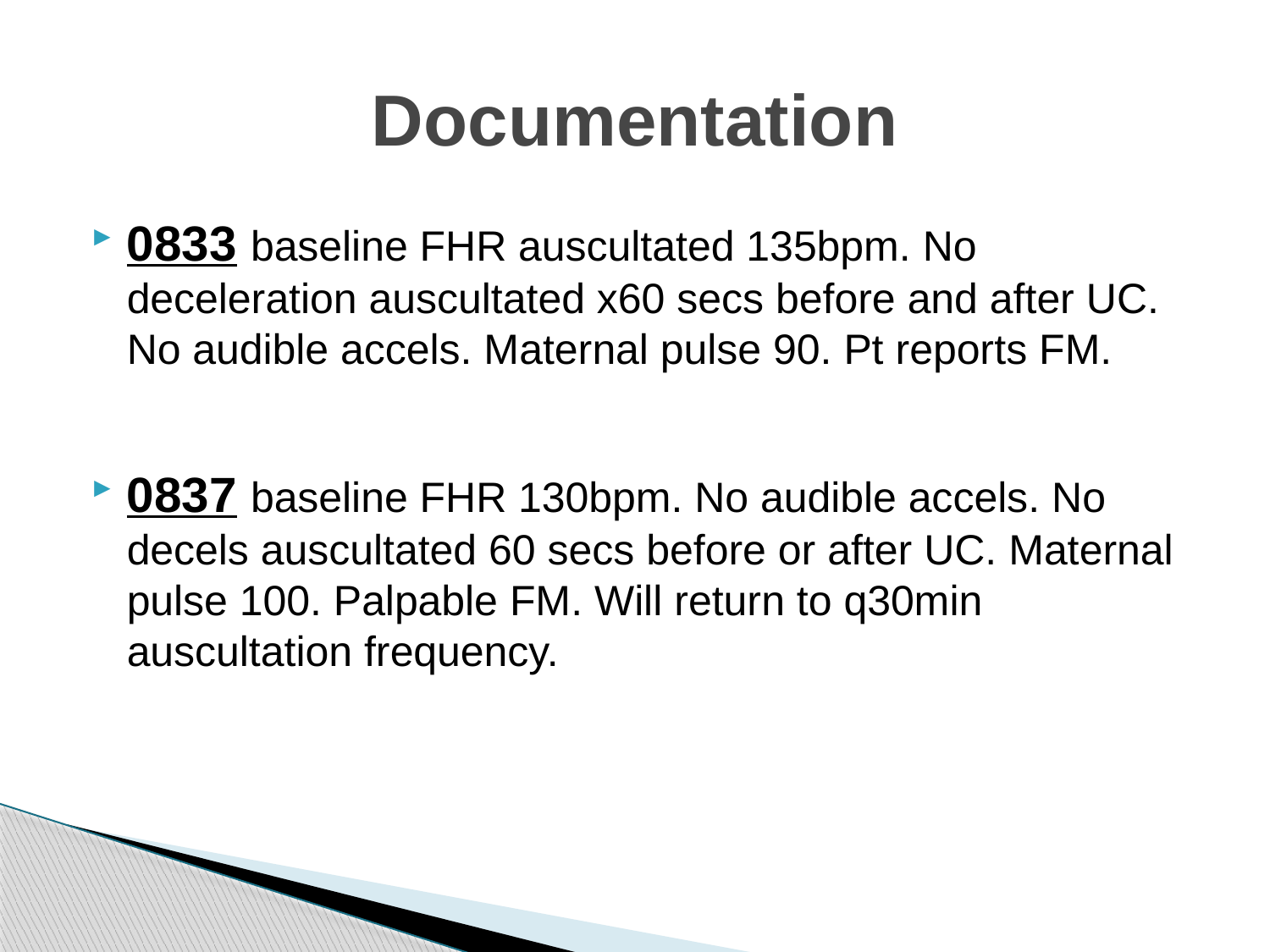

# Documentation
0833 baseline FHR auscultated 135bpm. No deceleration auscultated x60 secs before and after UC. No audible accels. Maternal pulse 90. Pt reports FM.

0837 baseline FHR 130bpm. No audible accels. No decels auscultated 60 secs before or after UC. Maternal pulse 100. Palpable FM. Will return to q30min auscultation frequency.